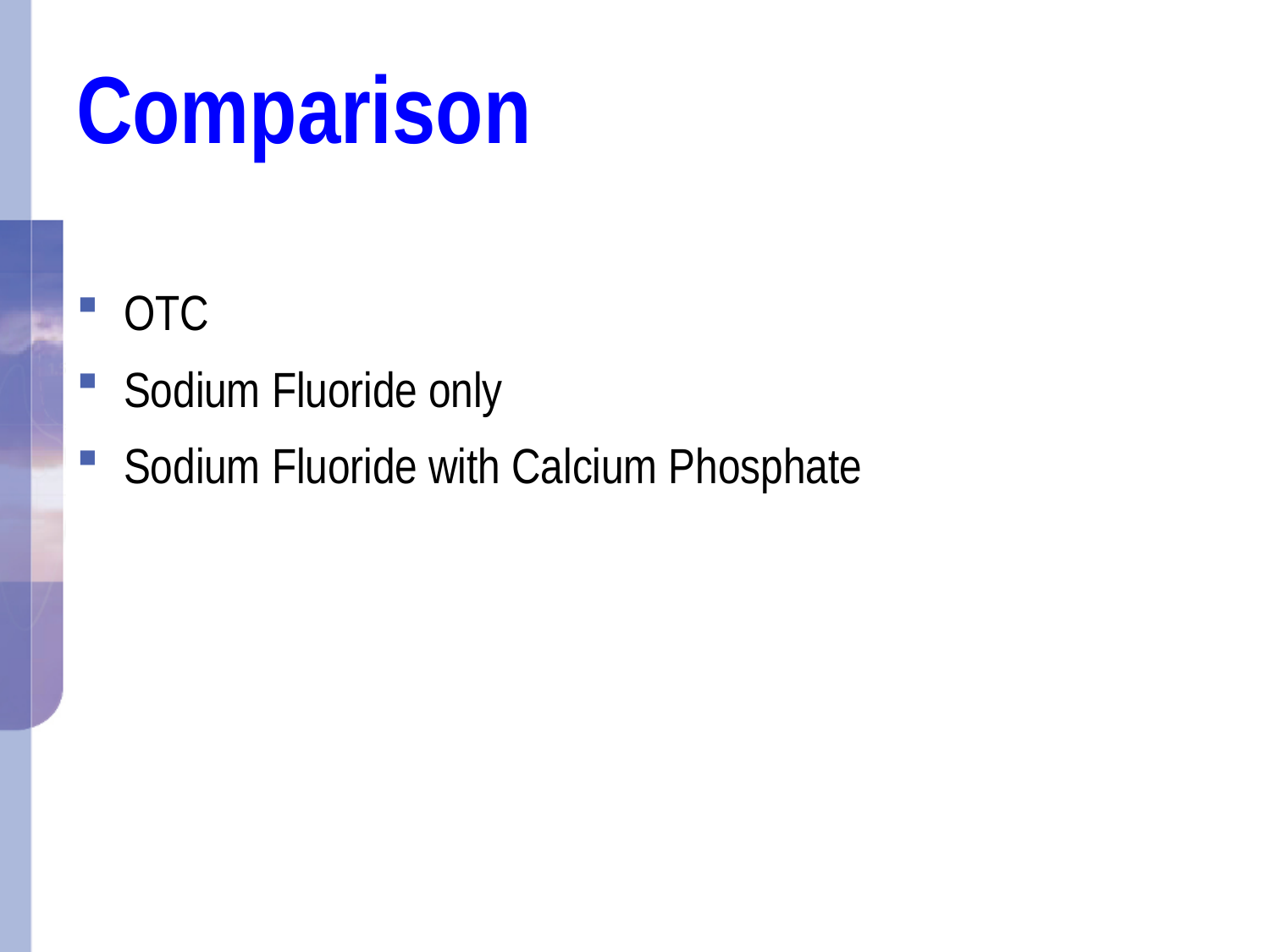

# Comparison
OTC
Sodium Fluoride only
Sodium Fluoride with Calcium Phosphate